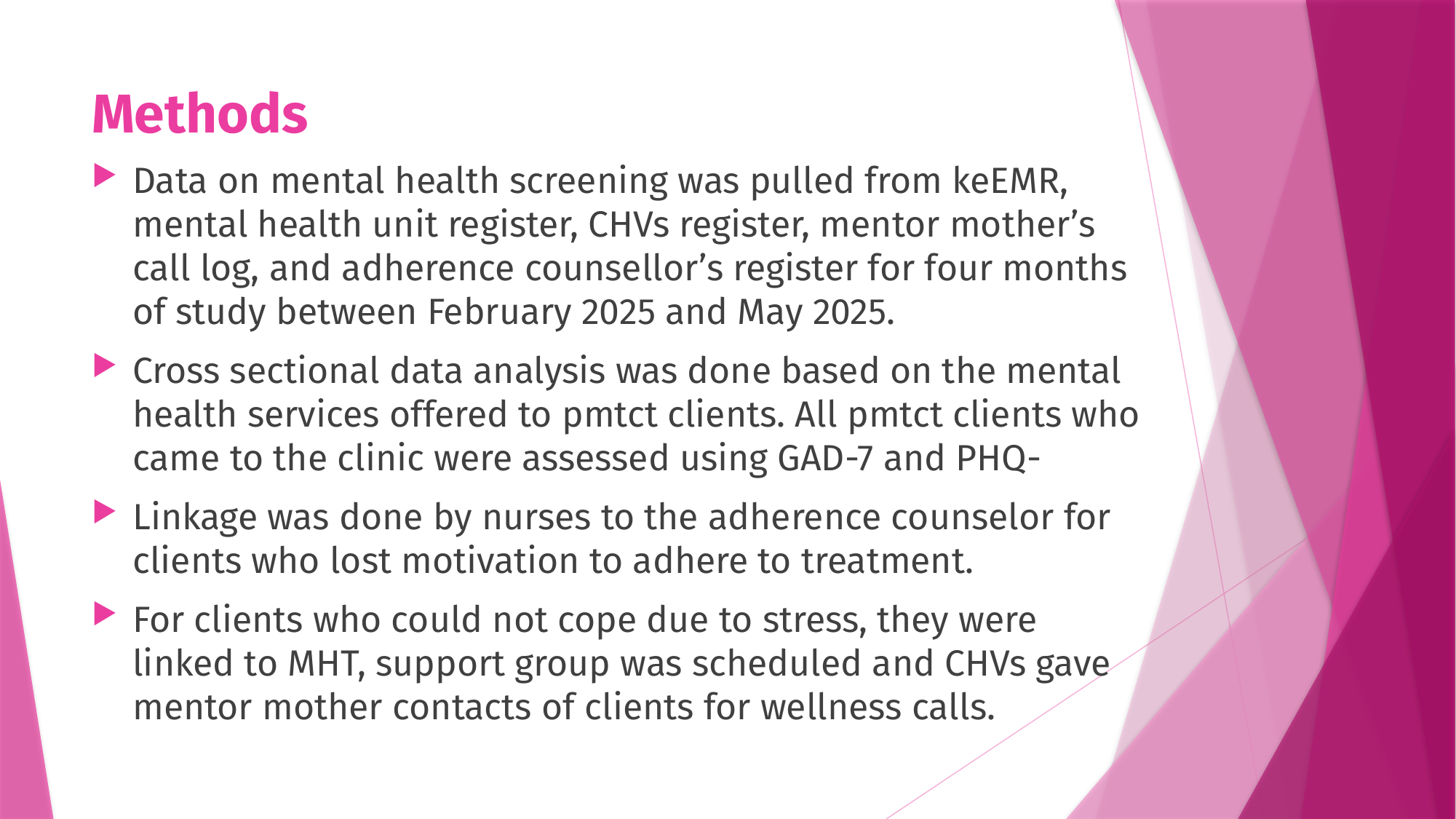

# Methods
Data on mental health screening was pulled from keEMR, mental health unit register, CHVs register, mentor mother’s call log, and adherence counsellor’s register for four months of study between February 2025 and May 2025.
Cross sectional data analysis was done based on the mental health services offered to pmtct clients. All pmtct clients who came to the clinic were assessed using GAD-7 and PHQ-
Linkage was done by nurses to the adherence counselor for clients who lost motivation to adhere to treatment.
For clients who could not cope due to stress, they were linked to MHT, support group was scheduled and CHVs gave mentor mother contacts of clients for wellness calls.